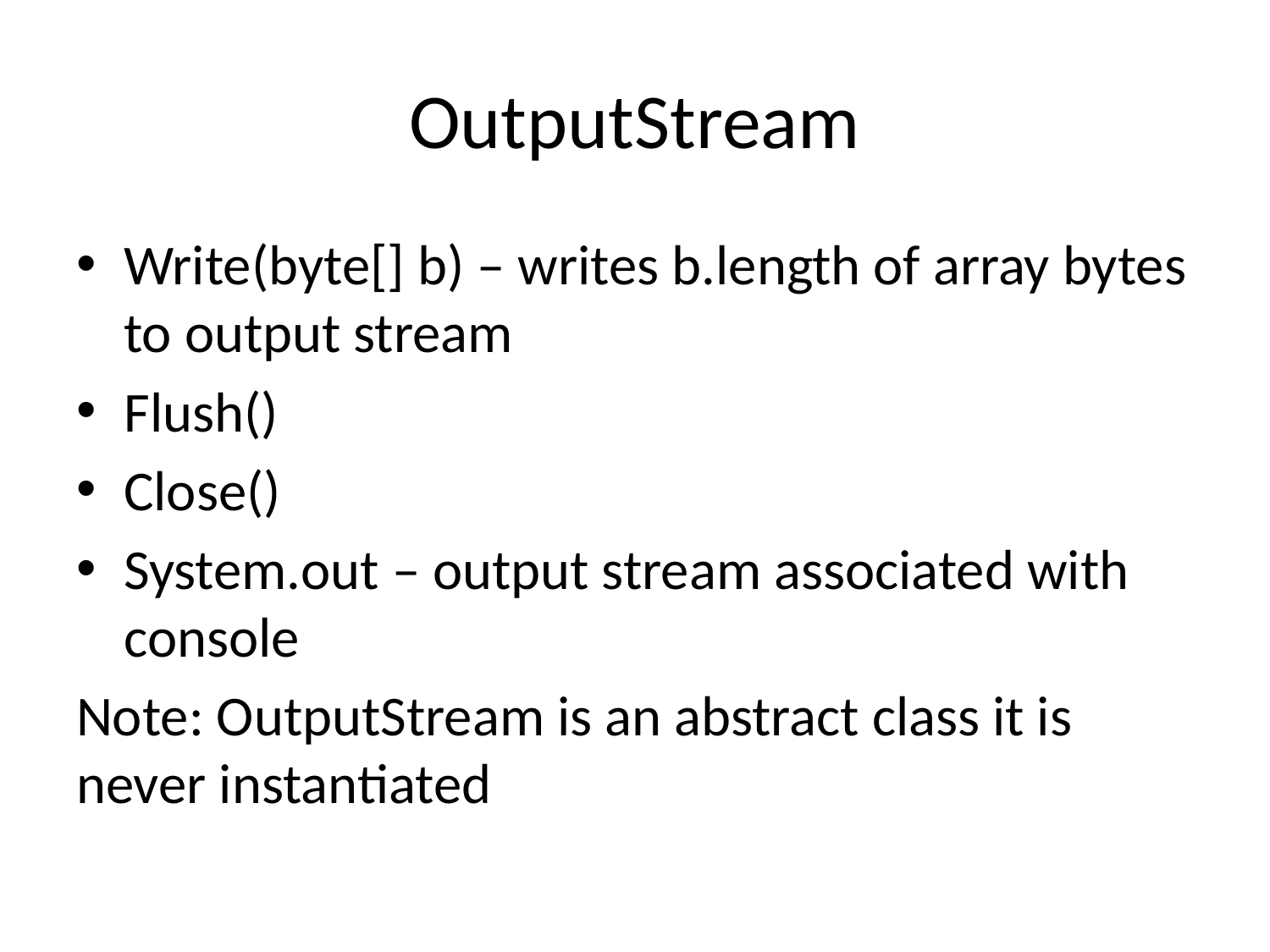

# OutputStream
Write(byte[] b) – writes b.length of array bytes to output stream
Flush()
Close()
System.out – output stream associated with console
Note: OutputStream is an abstract class it is never instantiated